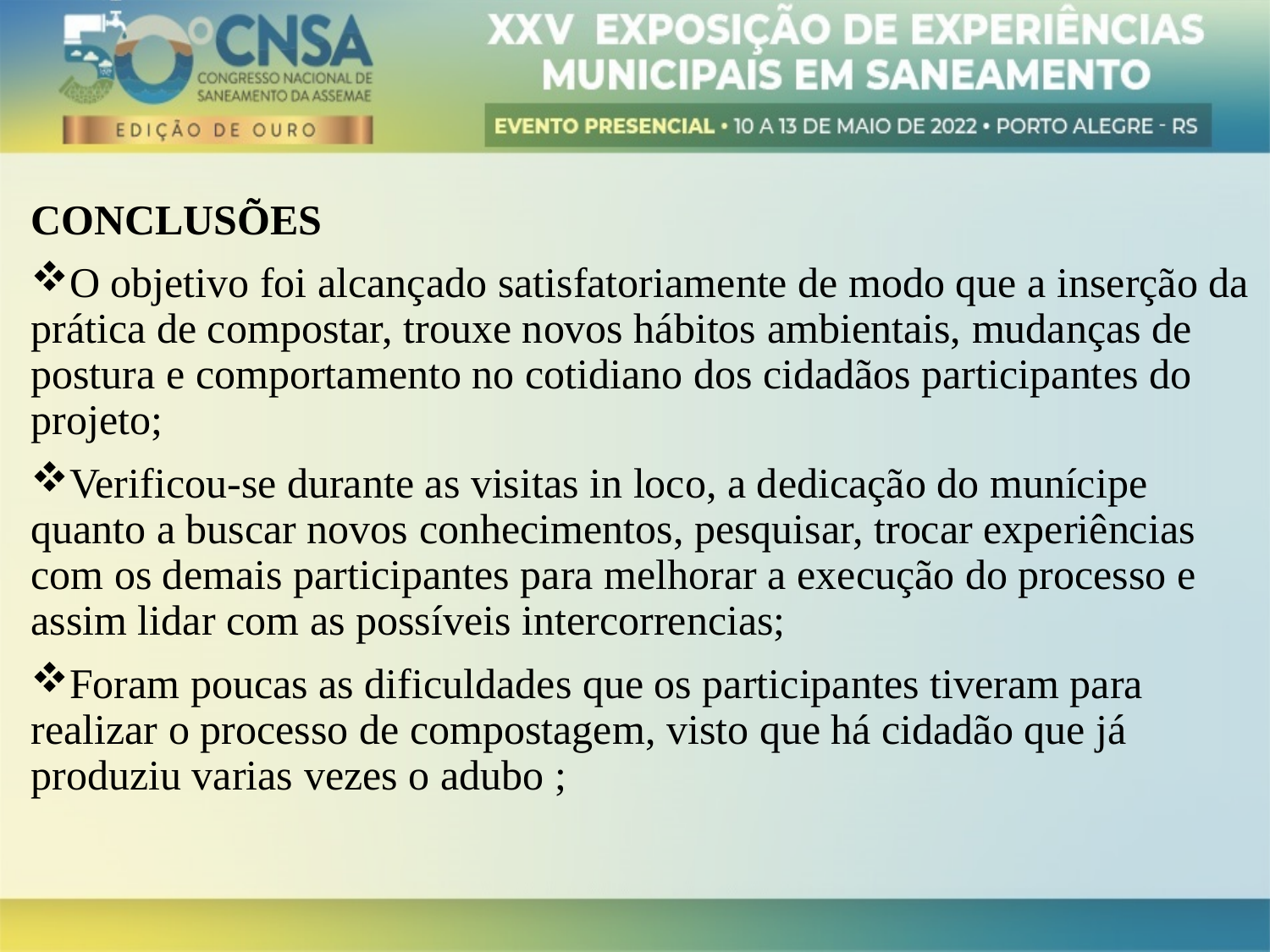

CONCLUSÕES
O objetivo foi alcançado satisfatoriamente de modo que a inserção da prática de compostar, trouxe novos hábitos ambientais, mudanças de postura e comportamento no cotidiano dos cidadãos participantes do projeto;
Verificou-se durante as visitas in loco, a dedicação do munícipe quanto a buscar novos conhecimentos, pesquisar, trocar experiências com os demais participantes para melhorar a execução do processo e assim lidar com as possíveis intercorrencias;
Foram poucas as dificuldades que os participantes tiveram para realizar o processo de compostagem, visto que há cidadão que já produziu varias vezes o adubo ;